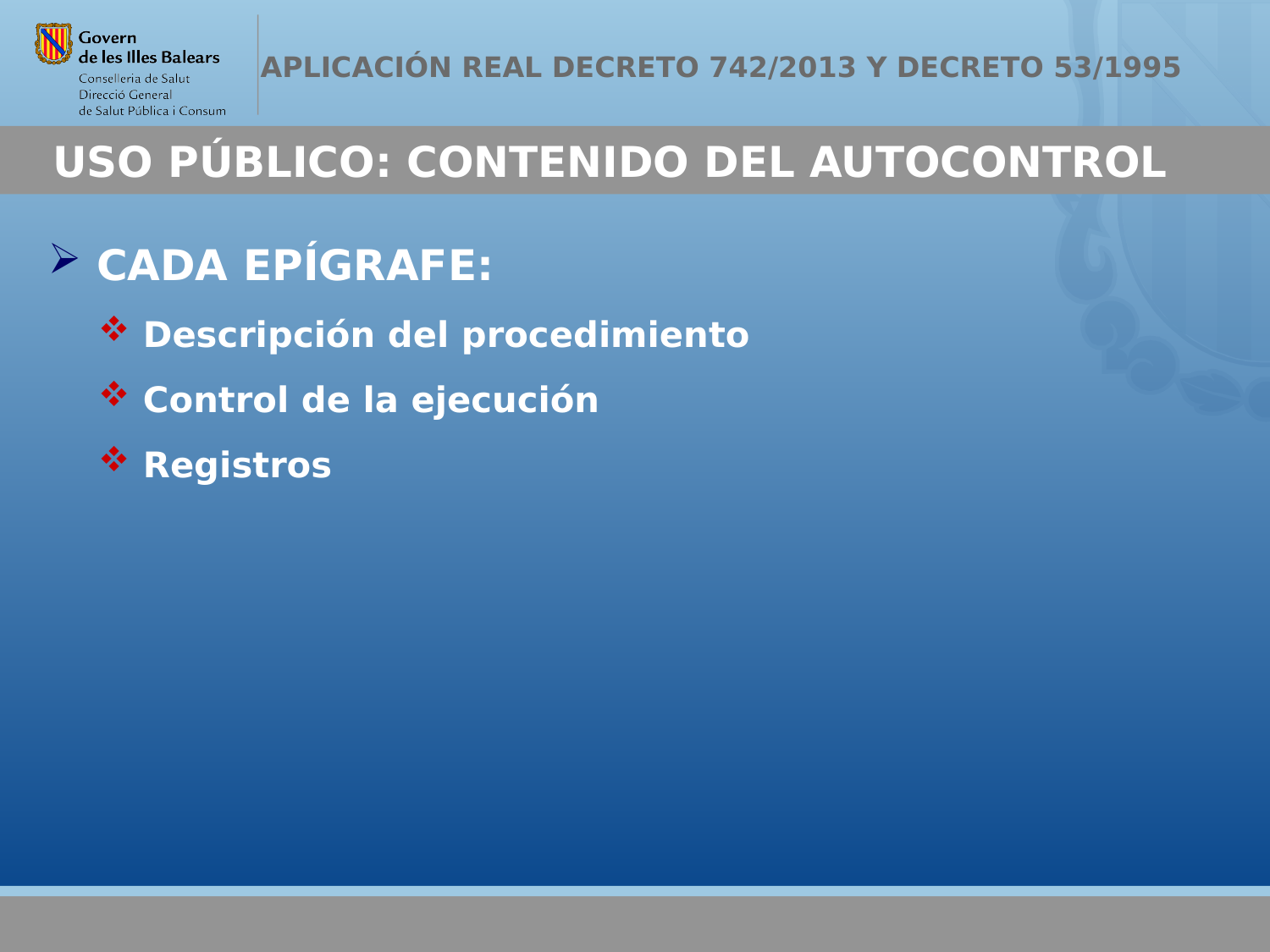

# USO PÚBLICO: CONTENIDO DEL AUTOCONTROL
 CADA EPÍGRAFE:
 Descripción del procedimiento
 Control de la ejecución
 Registros